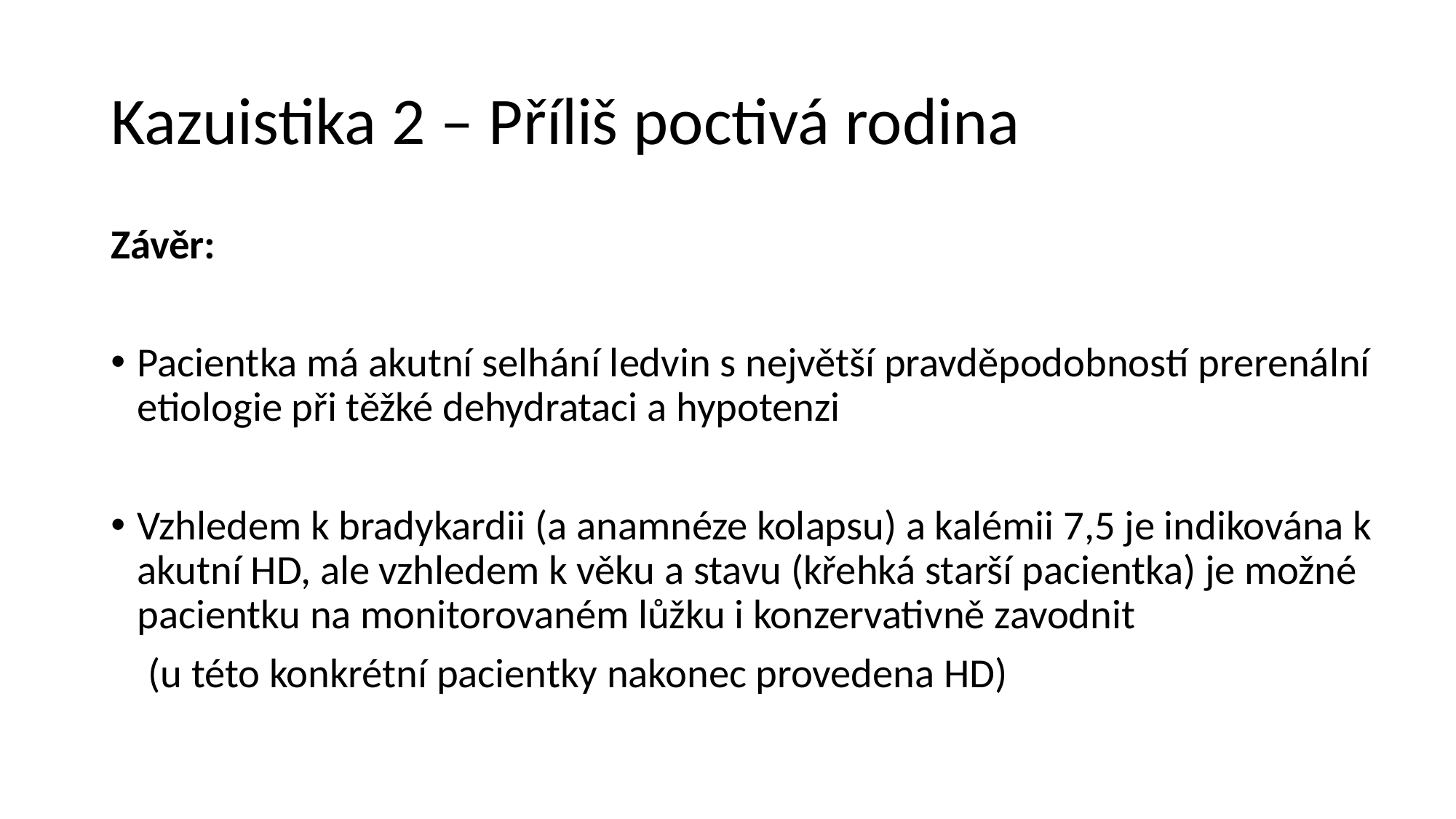

# Kazuistika 2 – Příliš poctivá rodina
Závěr:

Pacientka má akutní selhání ledvin s největší pravděpodobností prerenální etiologie při těžké dehydrataci a hypotenzi

Vzhledem k bradykardii (a anamnéze kolapsu) a kalémii 7,5 je indikována k akutní HD, ale vzhledem k věku a stavu (křehká starší pacientka) je možné pacientku na monitorovaném lůžku i konzervativně zavodnit
    (u této konkrétní pacientky nakonec provedena HD)